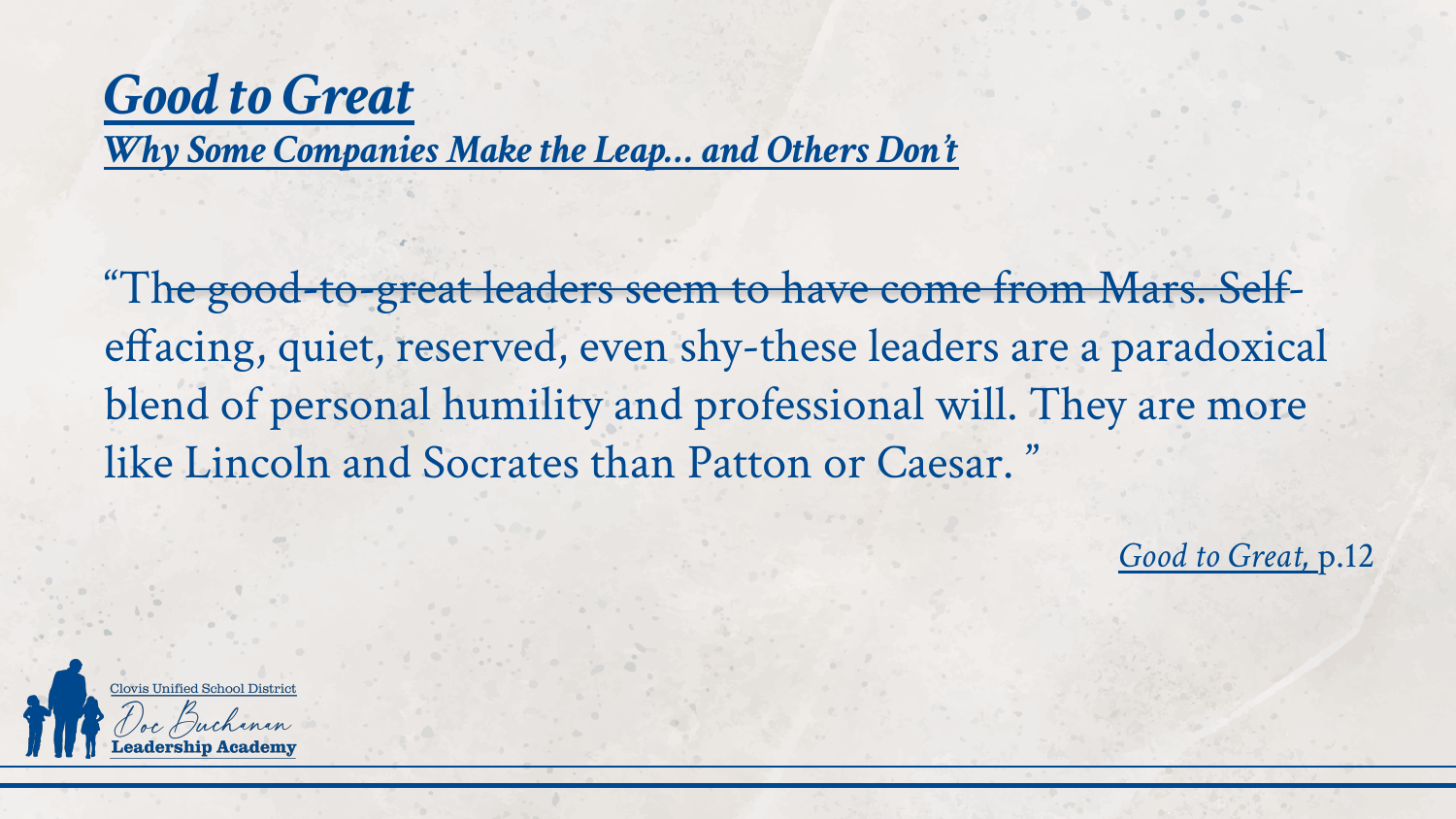

# Good to Great Why Some Companies Make the Leap… and Others Don’t
“The good-to-great leaders seem to have come from Mars. Self-effacing, quiet, reserved, even shy-these leaders are a paradoxical blend of personal humility and professional will. They are more like Lincoln and Socrates than Patton or Caesar. ”
Good to Great, p.12